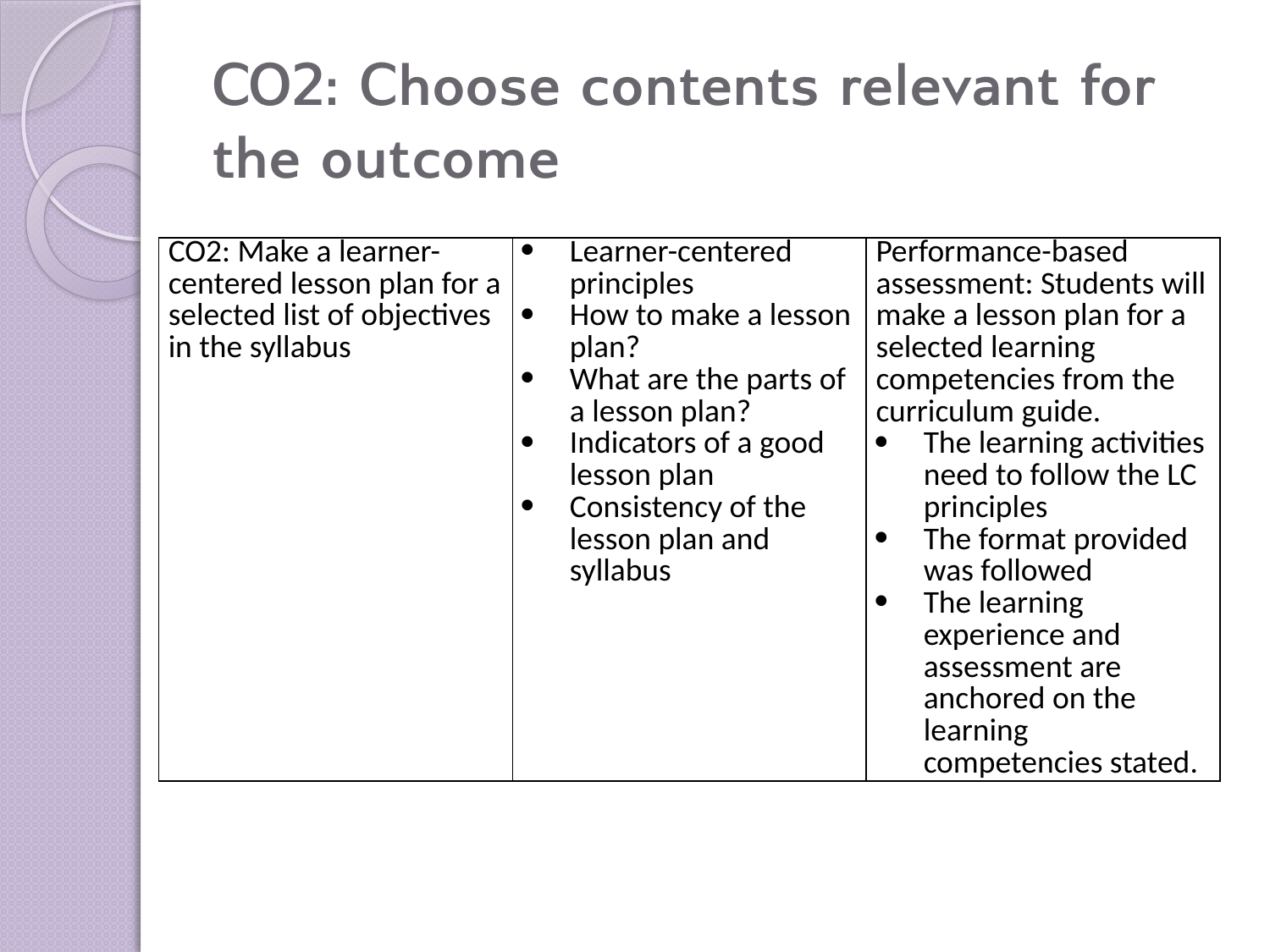

# CO2: Choose contents relevant for the outcome
| CO2: Make a learner-centered lesson plan for a selected list of objectives in the syllabus | Learner-centered principles How to make a lesson plan? What are the parts of a lesson plan? Indicators of a good lesson plan Consistency of the lesson plan and syllabus | Performance-based assessment: Students will make a lesson plan for a selected learning competencies from the curriculum guide. The learning activities need to follow the LC principles The format provided was followed The learning experience and assessment are anchored on the learning competencies stated. |
| --- | --- | --- |